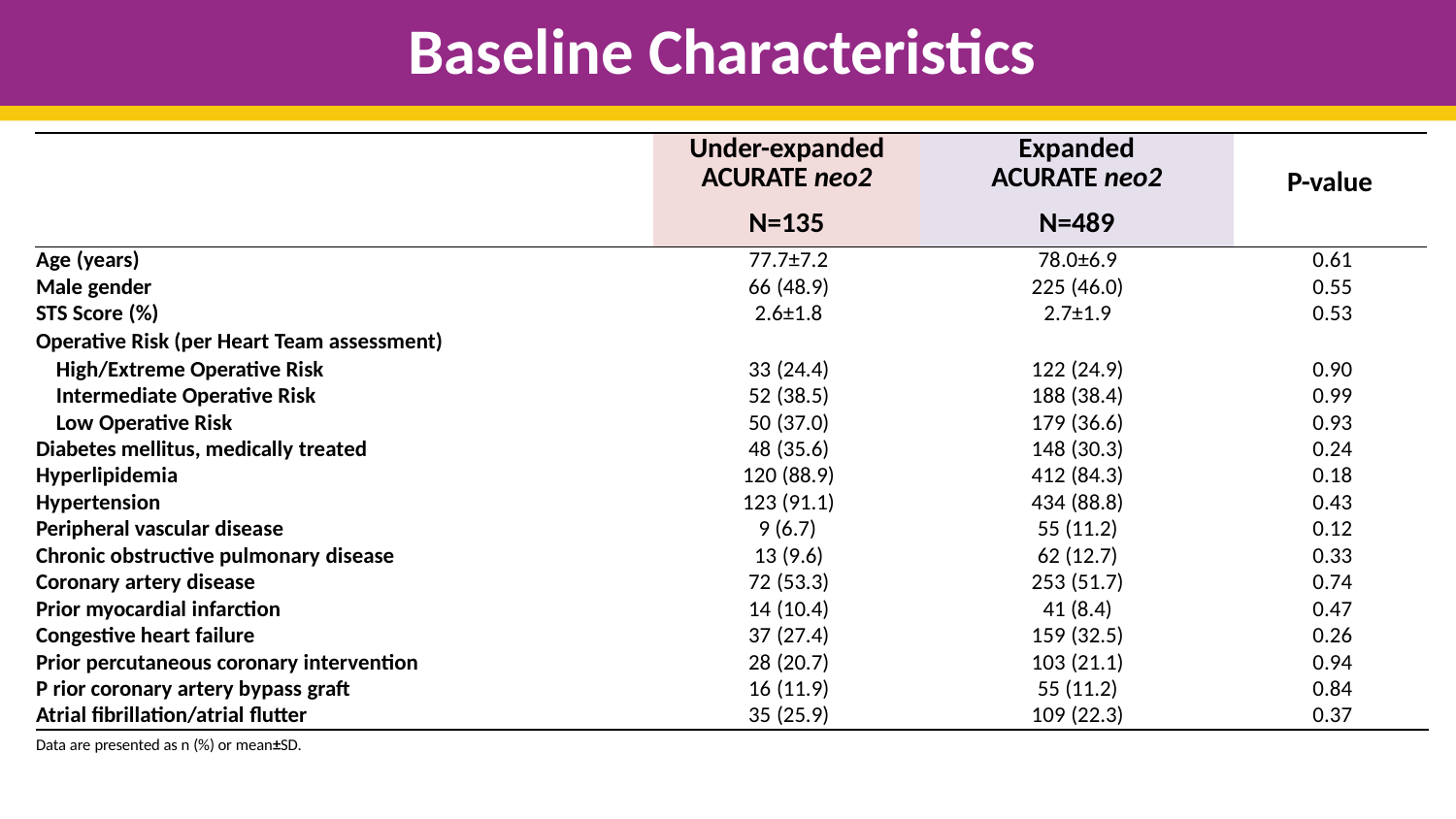

# Baseline Characteristics
|  | Under-expanded ACURATE neo2 N=135 | Expanded ACURATE neo2 N=489 | P-value |
| --- | --- | --- | --- |
| Age (years) | 77.7±7.2 | 78.0±6.9 | 0.61 |
| --- | --- | --- | --- |
| Male gender | 66 (48.9) | 225 (46.0) | 0.55 |
| STS Score (%) | 2.6±1.8 | 2.7±1.9 | 0.53 |
| Operative Risk (per Heart Team assessment) |  |  |  |
| High/Extreme Operative Risk | 33 (24.4) | 122 (24.9) | 0.90 |
| Intermediate Operative Risk | 52 (38.5) | 188 (38.4) | 0.99 |
| Low Operative Risk | 50 (37.0) | 179 (36.6) | 0.93 |
| Diabetes mellitus, medically treated | 48 (35.6) | 148 (30.3) | 0.24 |
| Hyperlipidemia | 120 (88.9) | 412 (84.3) | 0.18 |
| Hypertension | 123 (91.1) | 434 (88.8) | 0.43 |
| Peripheral vascular disease | 9 (6.7) | 55 (11.2) | 0.12 |
| Chronic obstructive pulmonary disease | 13 (9.6) | 62 (12.7) | 0.33 |
| Coronary artery disease | 72 (53.3) | 253 (51.7) | 0.74 |
| Prior myocardial infarction | 14 (10.4) | 41 (8.4) | 0.47 |
| Congestive heart failure | 37 (27.4) | 159 (32.5) | 0.26 |
| Prior percutaneous coronary intervention | 28 (20.7) | 103 (21.1) | 0.94 |
| P rior coronary artery bypass graft | 16 (11.9) | 55 (11.2) | 0.84 |
| Atrial fibrillation/atrial flutter | 35 (25.9) | 109 (22.3) | 0.37 |
| Data are presented as n (%) or mean±SD. |  |  |  |